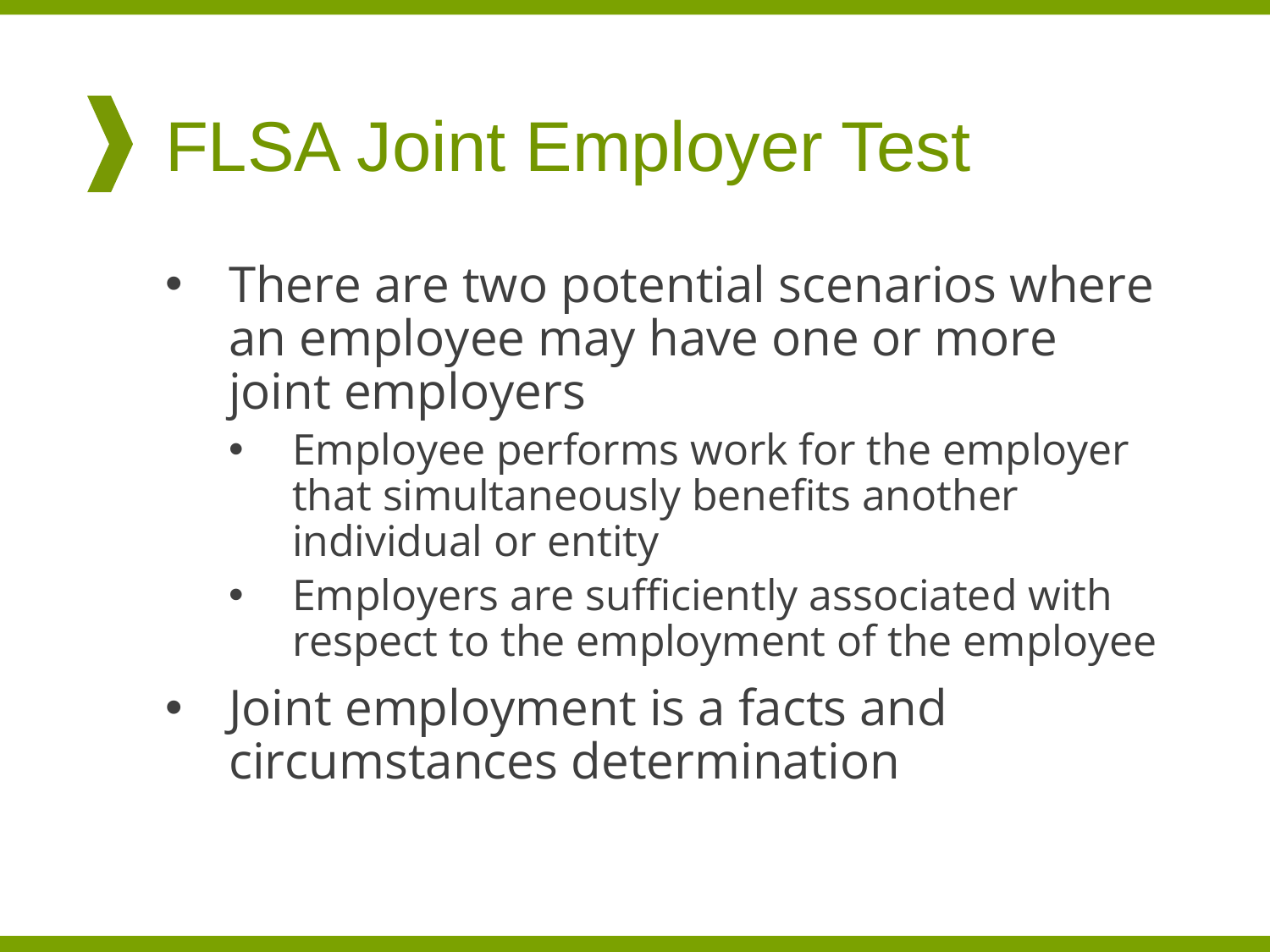

# FLSA Joint Employer Test
There are two potential scenarios where an employee may have one or more joint employers
Employee performs work for the employer that simultaneously benefits another individual or entity
Employers are sufficiently associated with respect to the employment of the employee
Joint employment is a facts and circumstances determination